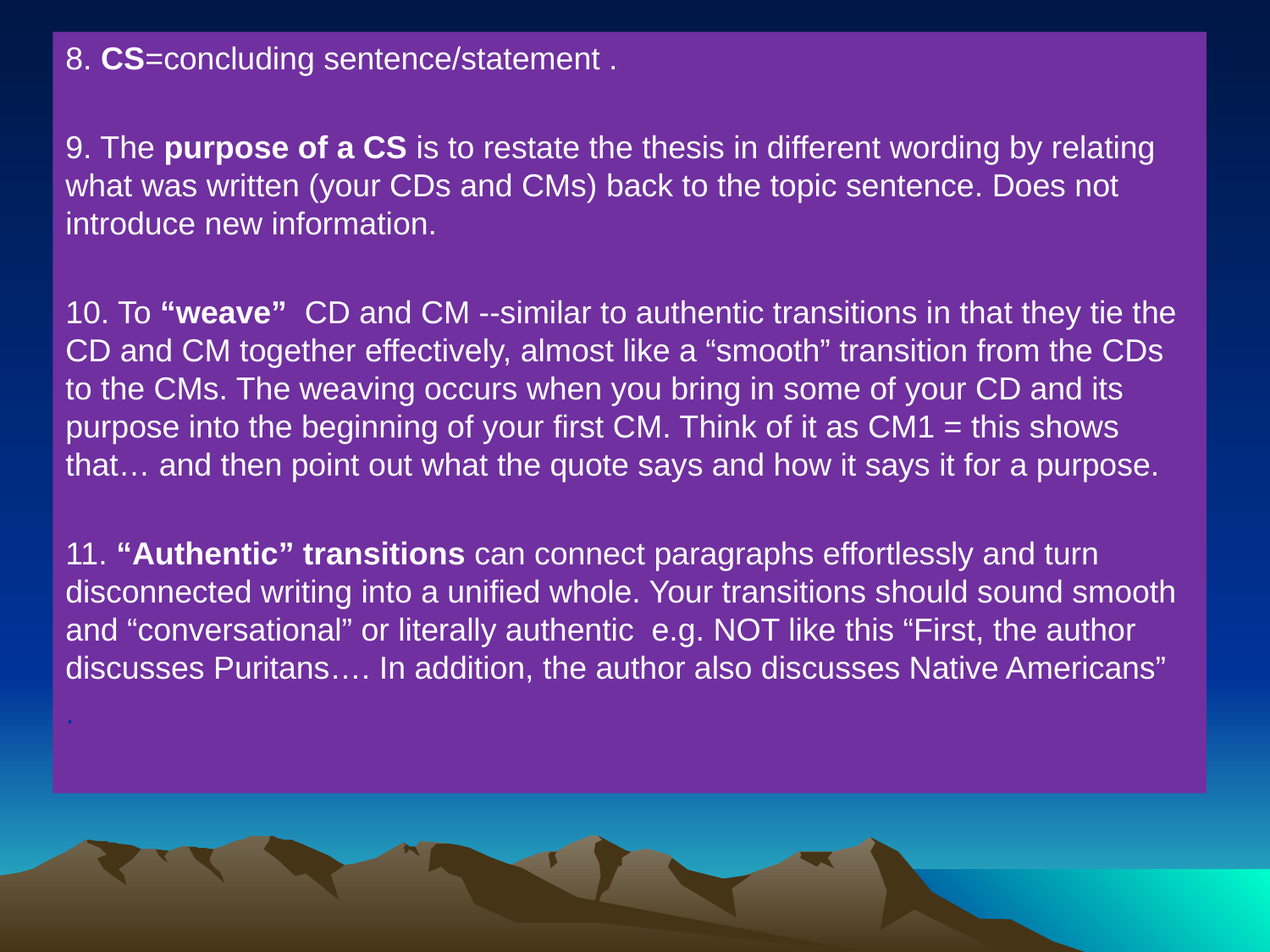

8. CS=concluding sentence/statement .

9. The purpose of a CS is to restate the thesis in different wording by relating what was written (your CDs and CMs) back to the topic sentence. Does not introduce new information.

10. To “weave”  CD and CM --similar to authentic transitions in that they tie the CD and CM together effectively, almost like a “smooth” transition from the CDs to the CMs. The weaving occurs when you bring in some of your CD and its purpose into the beginning of your first CM. Think of it as CM1 = this shows that… and then point out what the quote says and how it says it for a purpose.

11. “Authentic” transitions can connect paragraphs effortlessly and turn disconnected writing into a unified whole. Your transitions should sound smooth and “conversational” or literally authentic  e.g. NOT like this “First, the author discusses Puritans…. In addition, the author also discusses Native Americans”
.